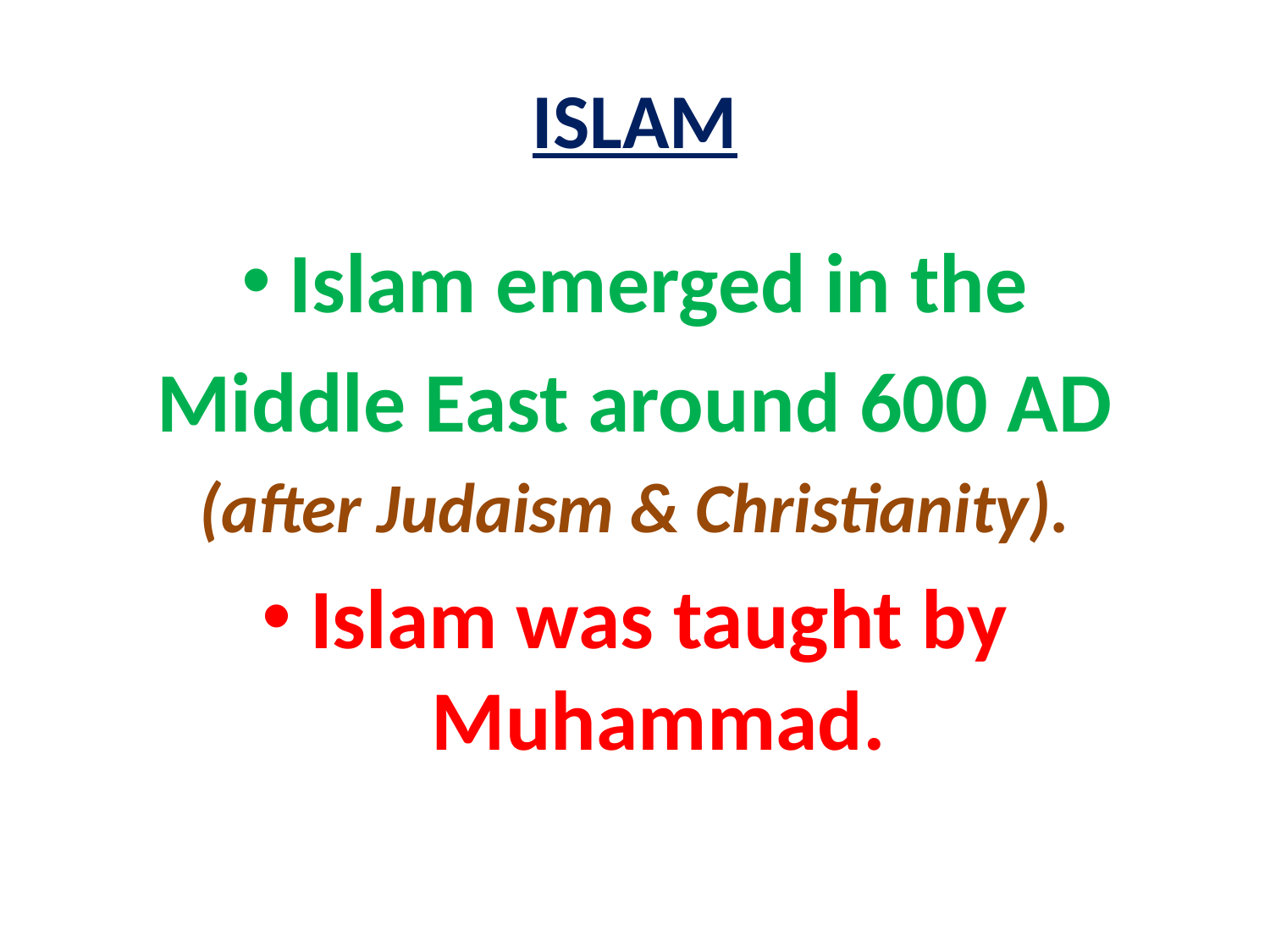

# ISLAM
Islam emerged in the
Middle East around 600 AD
(after Judaism & Christianity).
Islam was taught by Muhammad.